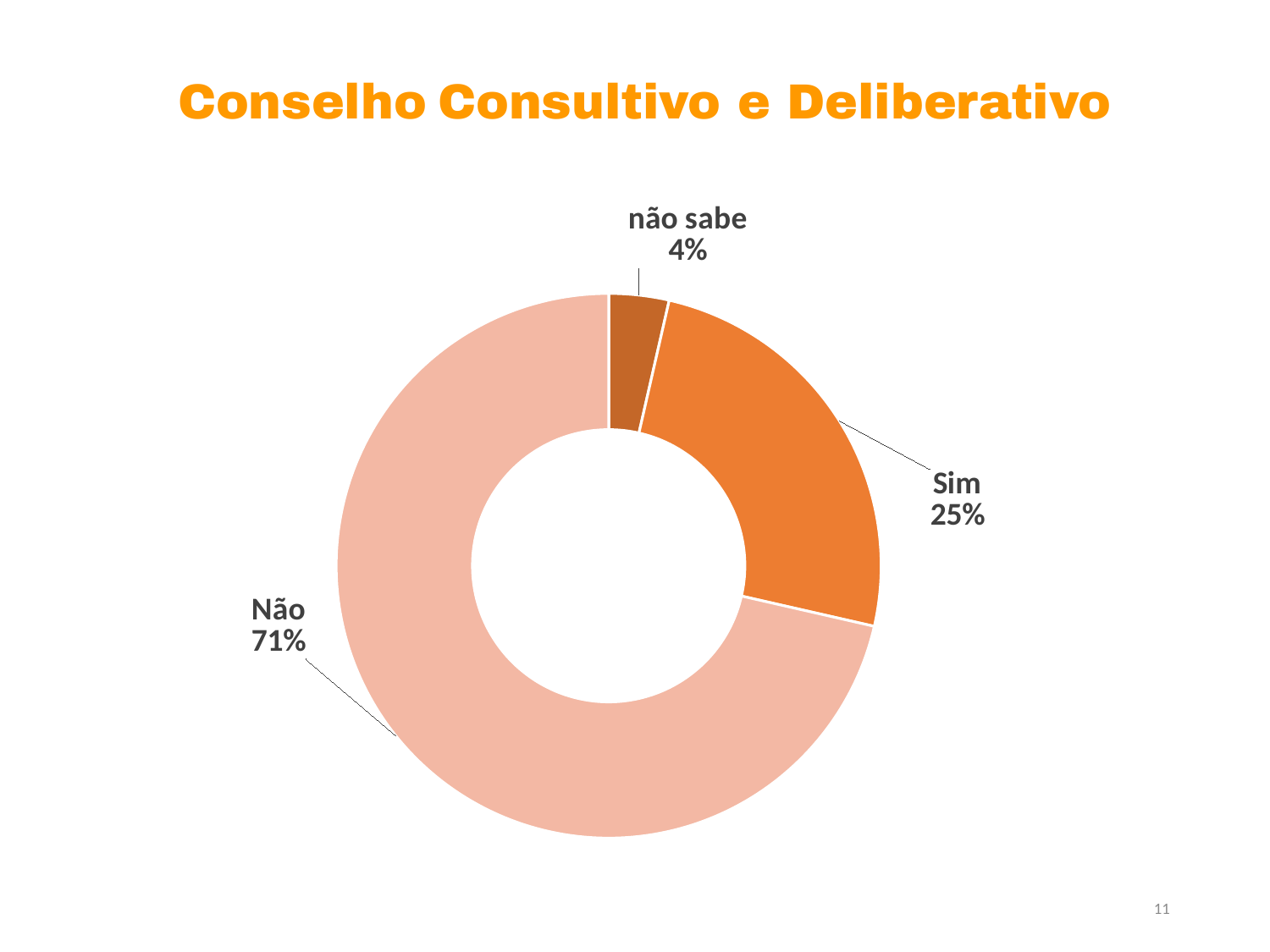

# Conselho Consultivo e Deliberativo

### Chart

| Category | Total |
|---|---|
| não sabe | 1.0 |
| Sim | 7.0 |
| Não | 20.0 |
11